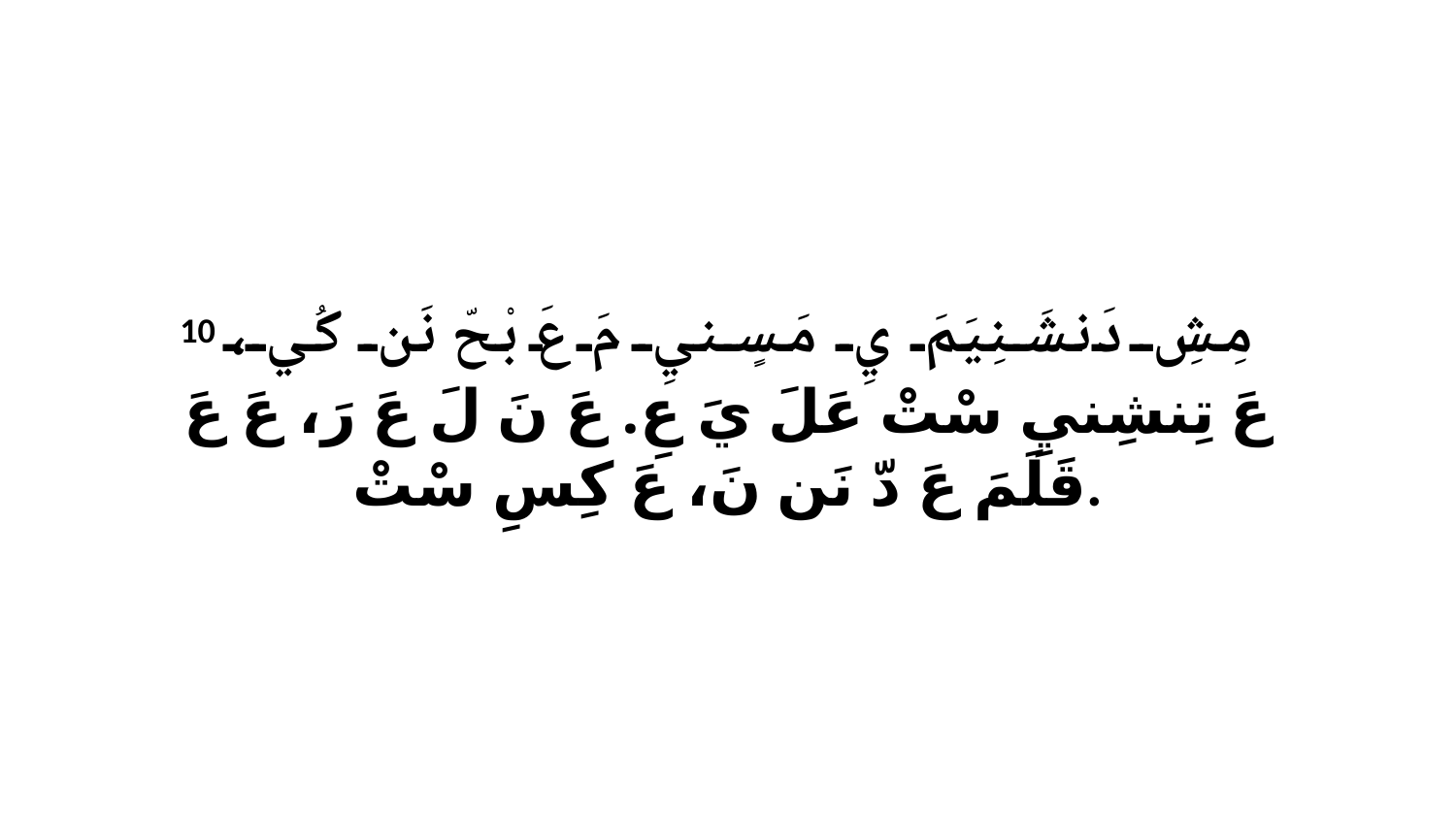

10 مِشِ دَنشَنِيَمَ يِ مَسٍنيِ مَ عَ بْحّ نَن كُي، عَ تِنشِنيِ سْتْ عَلَ يَ عِ. عَ نَ لَ عَ رَ، عَ عَ قَلَمَ عَ دّ نَن نَ، عَ كِسِ سْتْ.